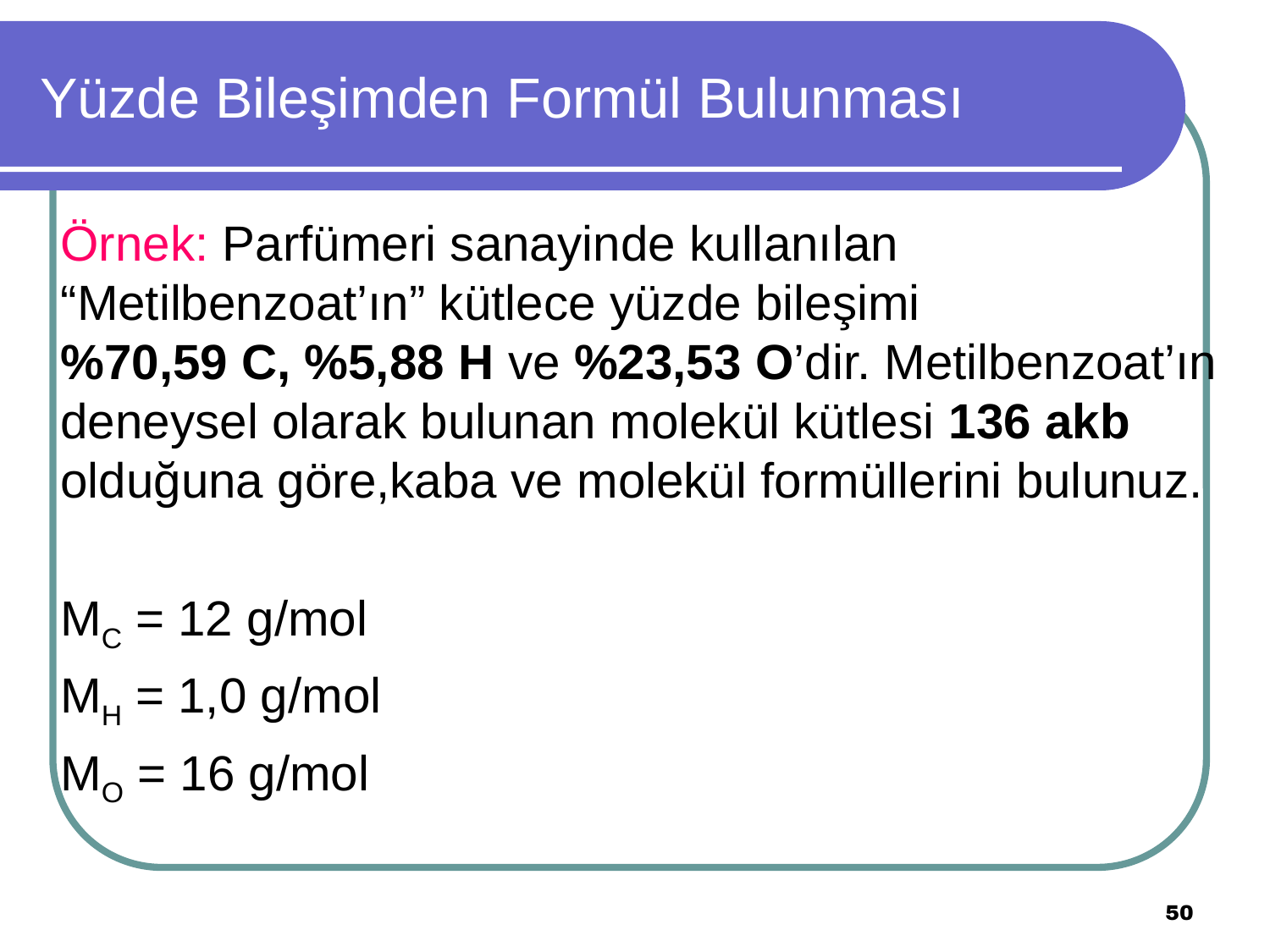

# Yüzde Bileşimden Formül Bulunması
	Örnek: Parfümeri sanayinde kullanılan “Metilbenzoat’ın” kütlece yüzde bileşimi              %70,59 C, %5,88 H ve %23,53 O’dir. Metilbenzoat’ın deneysel olarak bulunan molekül kütlesi 136 akb olduğuna göre,kaba ve molekül formüllerini bulunuz.

	MC = 12 g/mol
	MH = 1,0 g/mol
	MO = 16 g/mol

50